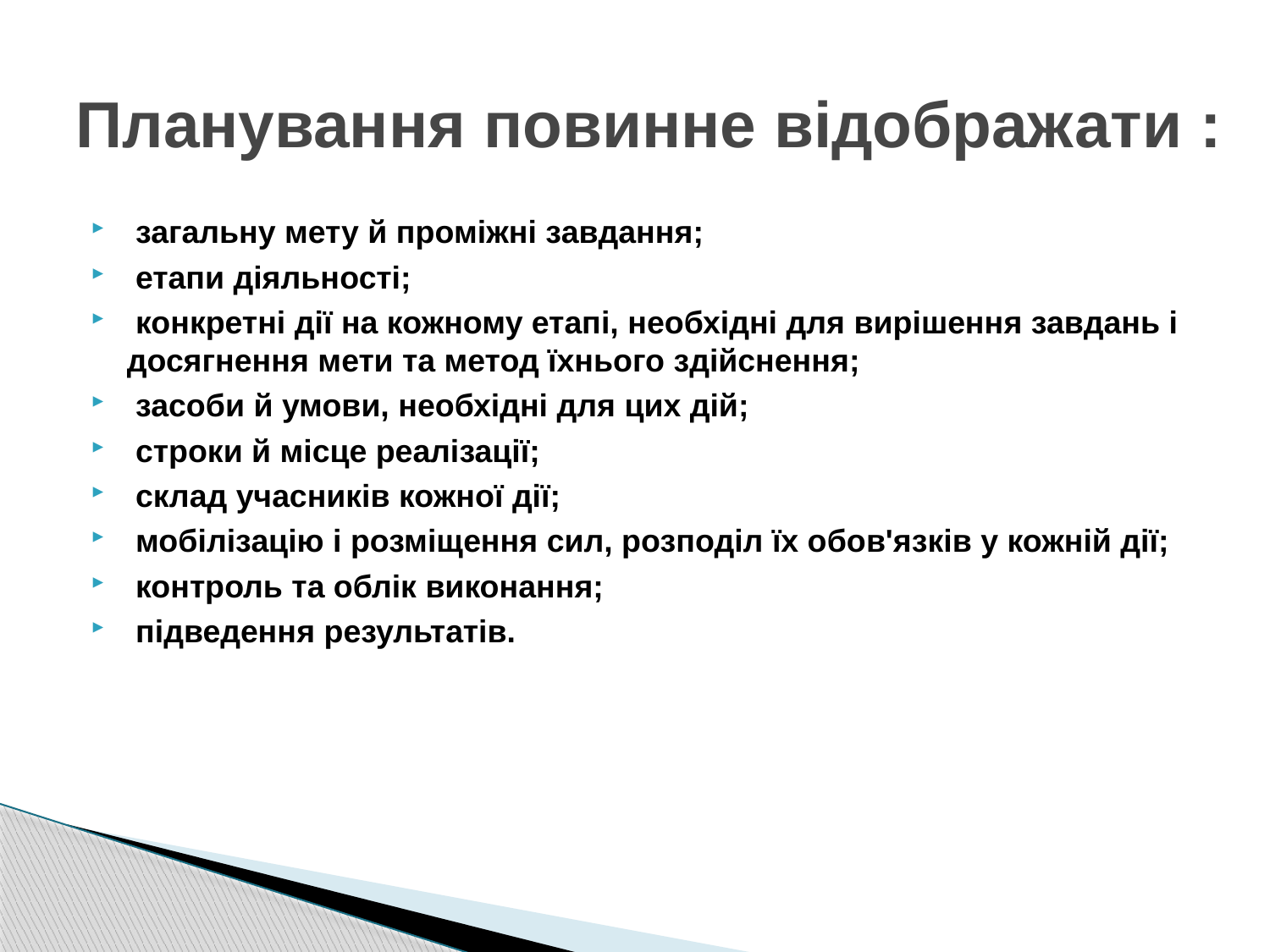

# Планування повинне відображати :
 загальну мету й проміжні завдання;
 етапи діяльності;
 конкретні дії на кожному етапі, необхідні для вирішення завдань і досягнення мети та метод їхнього здійснення;
 засоби й умови, необхідні для цих дій;
 строки й місце реалізації;
 склад учасників кожної дії;
 мобілізацію і розміщення сил, розподіл їх обов'язків у кожній дії;
 контроль та облік виконання;
 підведення результатів.